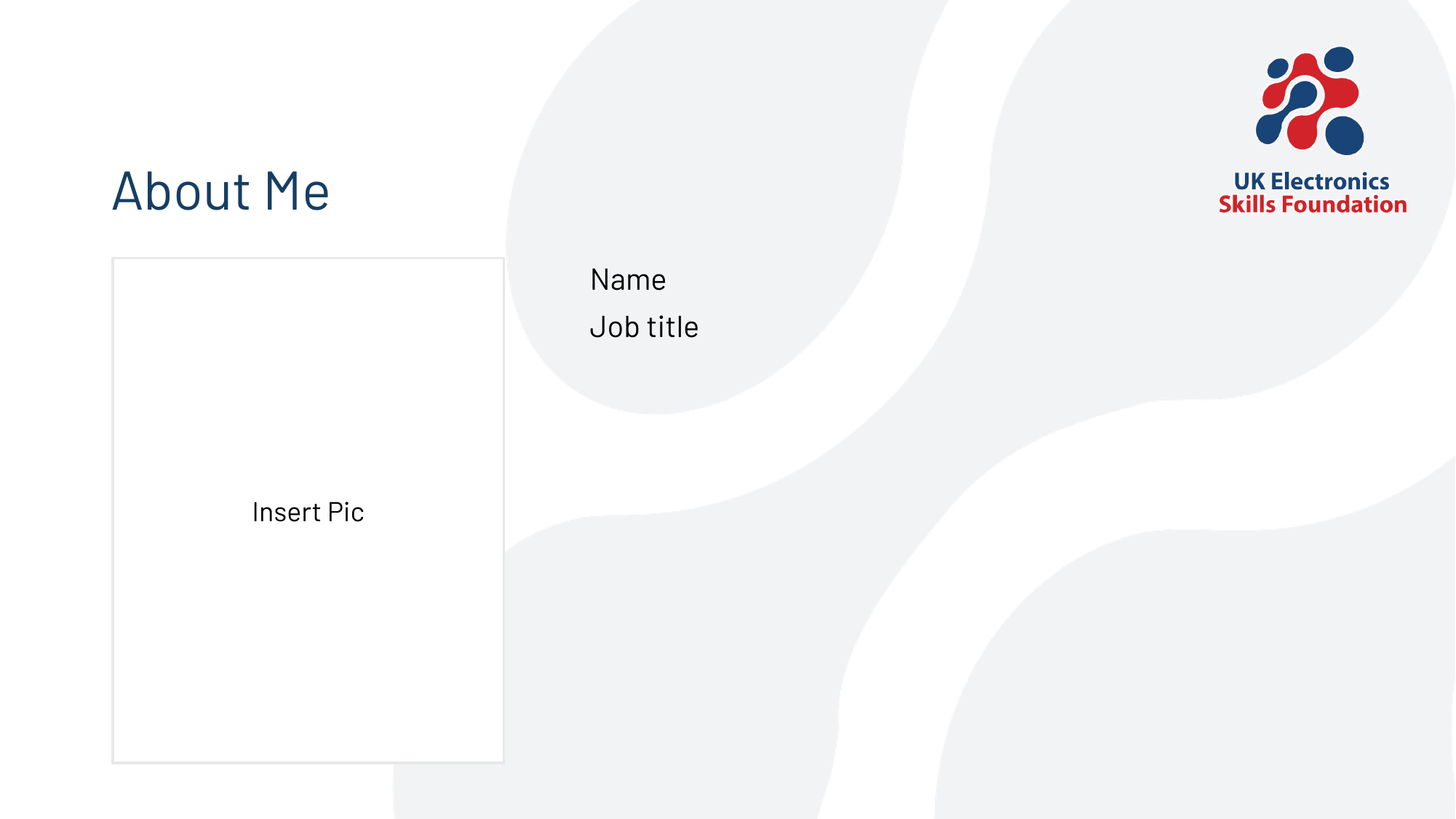

# About Me
Insert Pic
Name
Job title